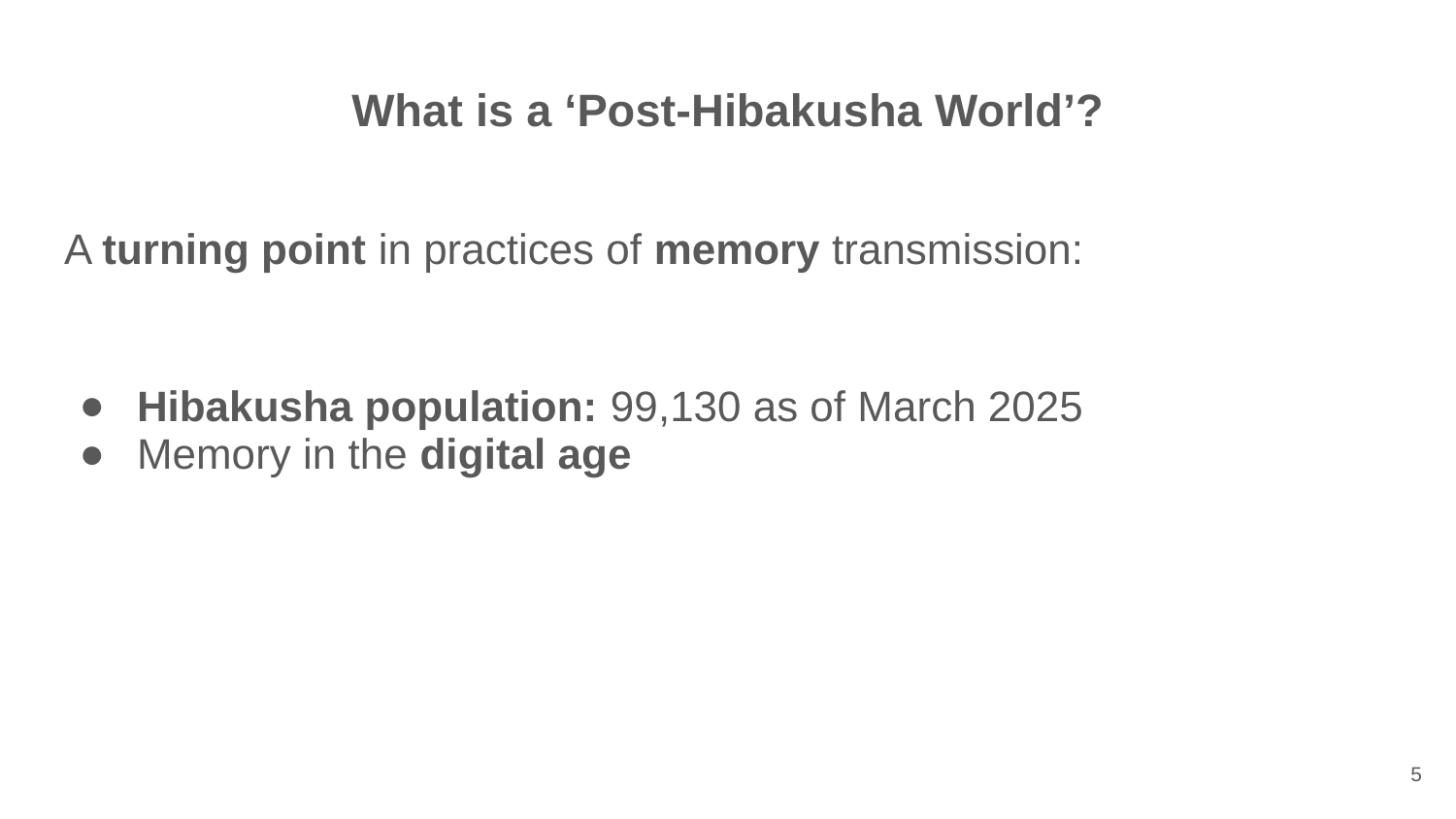

# What is a ‘Post-Hibakusha World’?
A turning point in practices of memory transmission:

Hibakusha population: 99,130 as of March 2025
Memory in the digital age
5